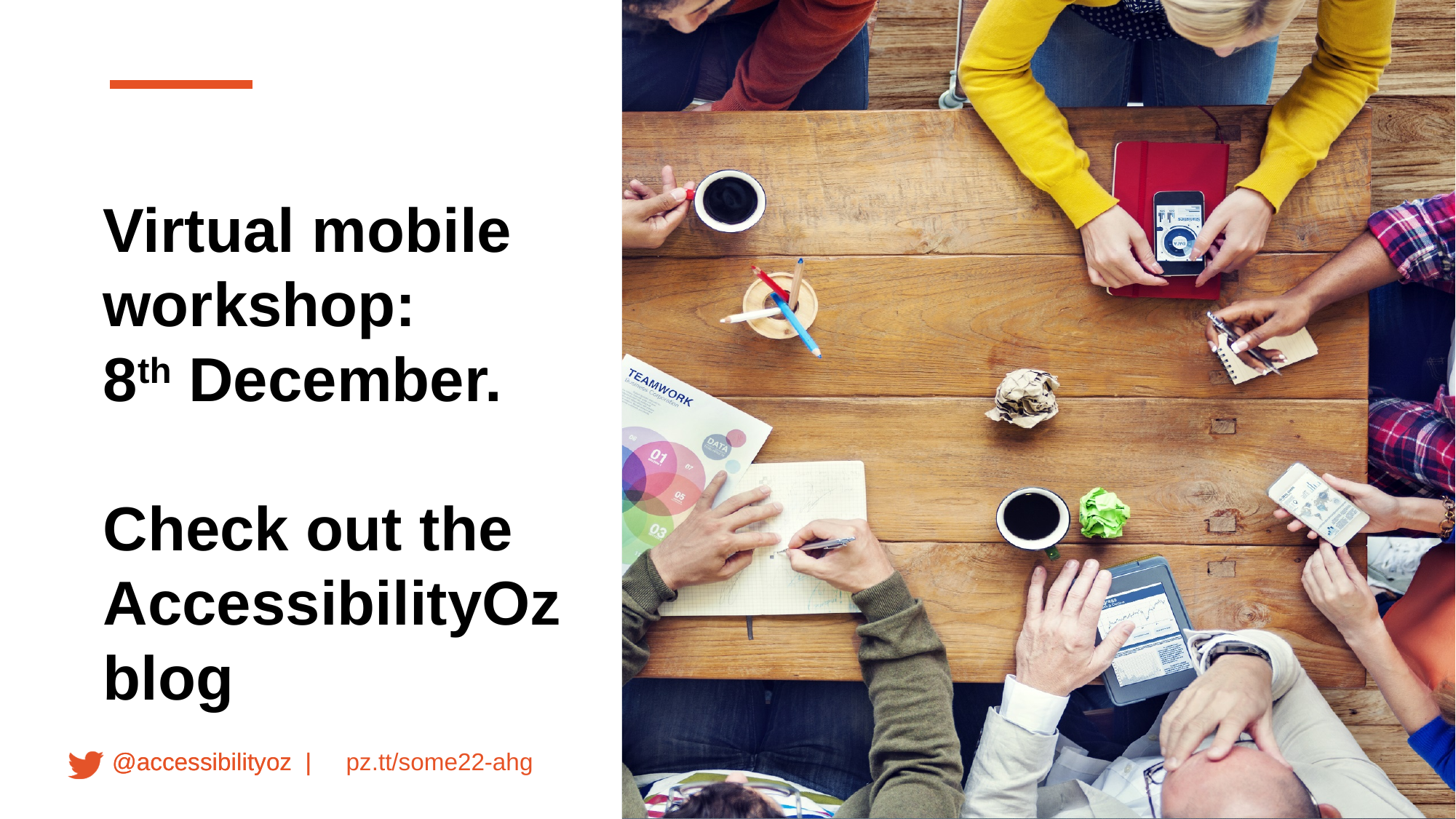

Virtual mobile workshop:
8th December.
Check out the AccessibilityOz blog